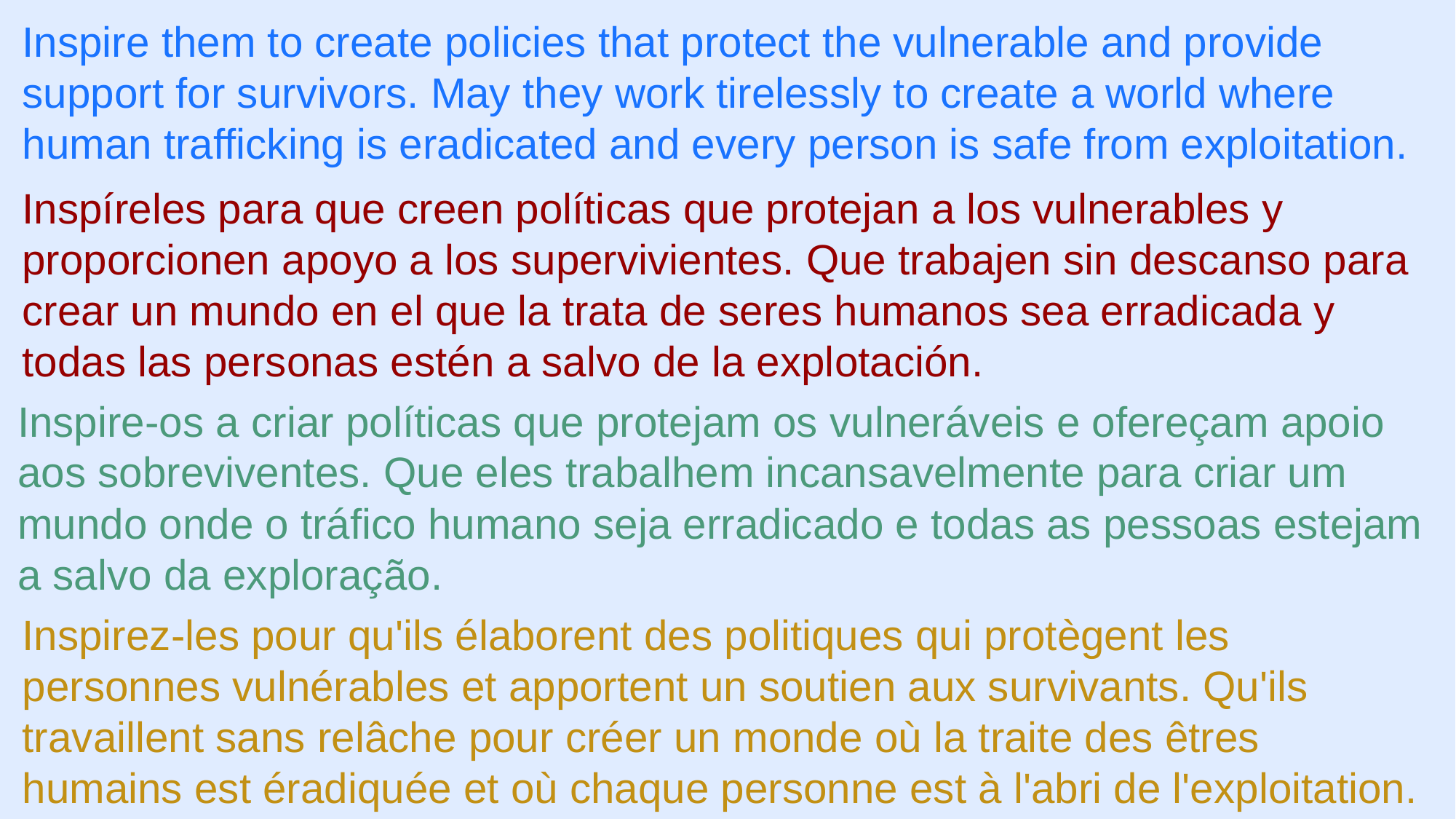

Inspire them to create policies that protect the vulnerable and provide support for survivors. May they work tirelessly to create a world where human trafficking is eradicated and every person is safe from exploitation.

Inspíreles para que creen políticas que protejan a los vulnerables y proporcionen apoyo a los supervivientes. Que trabajen sin descanso para crear un mundo en el que la trata de seres humanos sea erradicada y todas las personas estén a salvo de la explotación.
Inspire-os a criar políticas que protejam os vulneráveis e ofereçam apoio aos sobreviventes. Que eles trabalhem incansavelmente para criar um mundo onde o tráfico humano seja erradicado e todas as pessoas estejam a salvo da exploração.
Inspirez-les pour qu'ils élaborent des politiques qui protègent les personnes vulnérables et apportent un soutien aux survivants. Qu'ils travaillent sans relâche pour créer un monde où la traite des êtres humains est éradiquée et où chaque personne est à l'abri de l'exploitation.